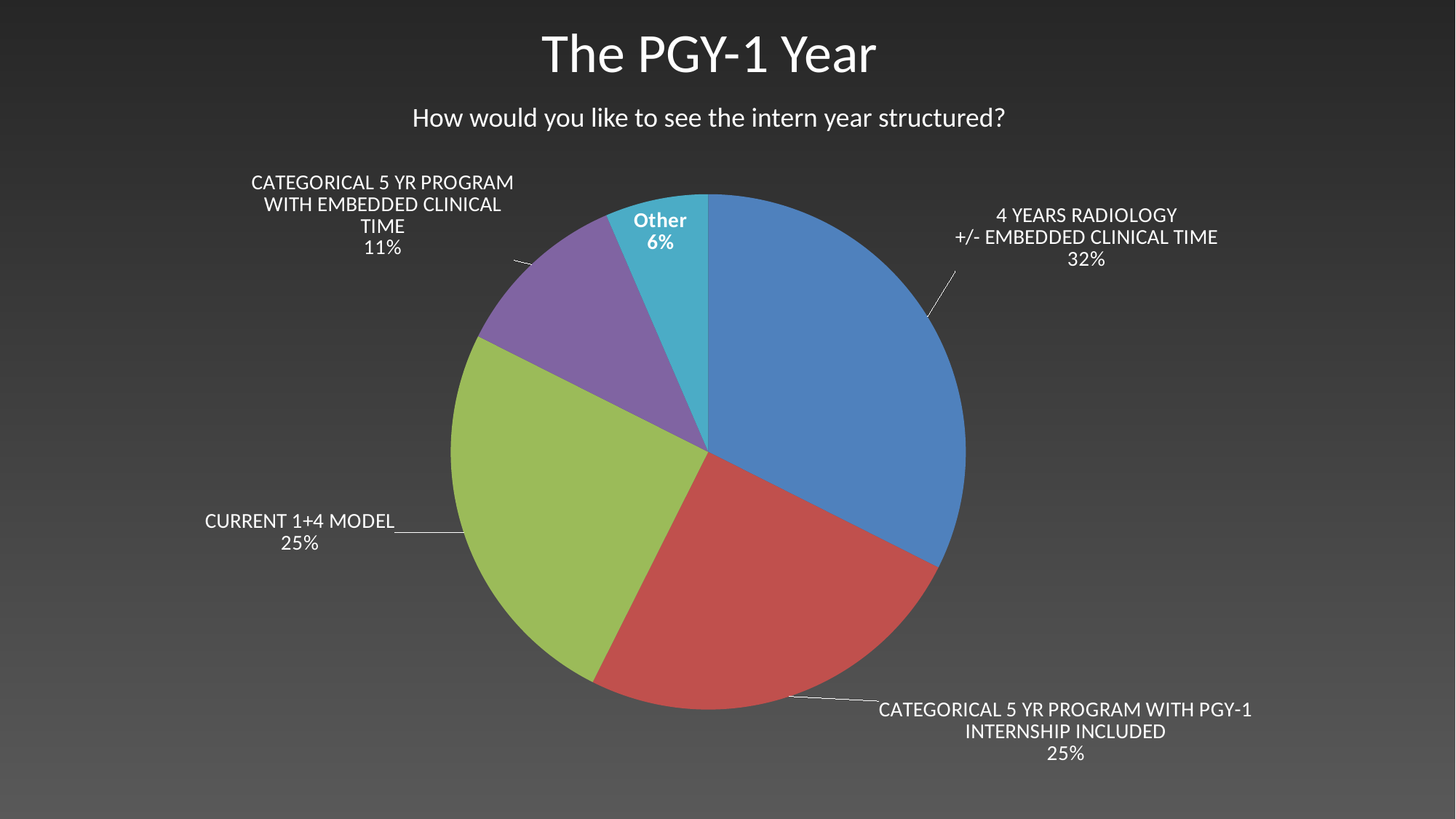

The PGY-1 Year
How would you like to see the intern year structured?

### Chart

| Category |  |
|---|---|
| 4 years DR +/- embedded clinical training | 0.32407407407407407 |
| Combined internship + 4 years radiology at same institution | 0.25 |
| Current model, 1+4 | 0.25 |
| 5 year radiology program with 12 months clinical scattered over 5 years | 0.1111111111111111 |
| Other | 0.06481481481481481 |